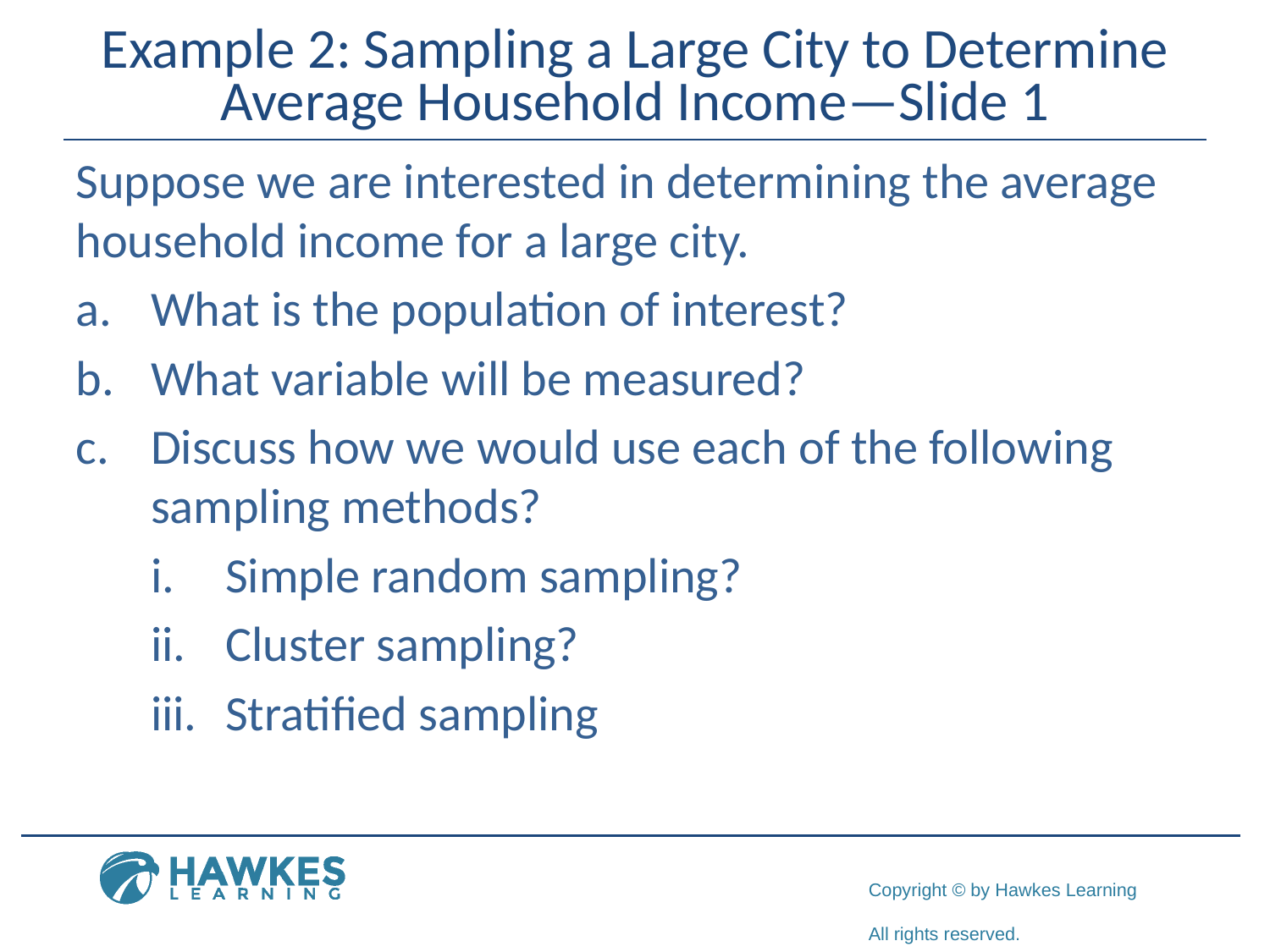

# Example 2: Sampling a Large City to Determine Average Household Income—Slide 1
Suppose we are interested in determining the average household income for a large city.
a.​	What is the population of interest?
b.​	What variable will be measured?
c.​	Discuss how we would use each of the following sampling methods?
i.​	Simple random sampling?
ii.​	Cluster sampling?
iii.​	Stratified sampling